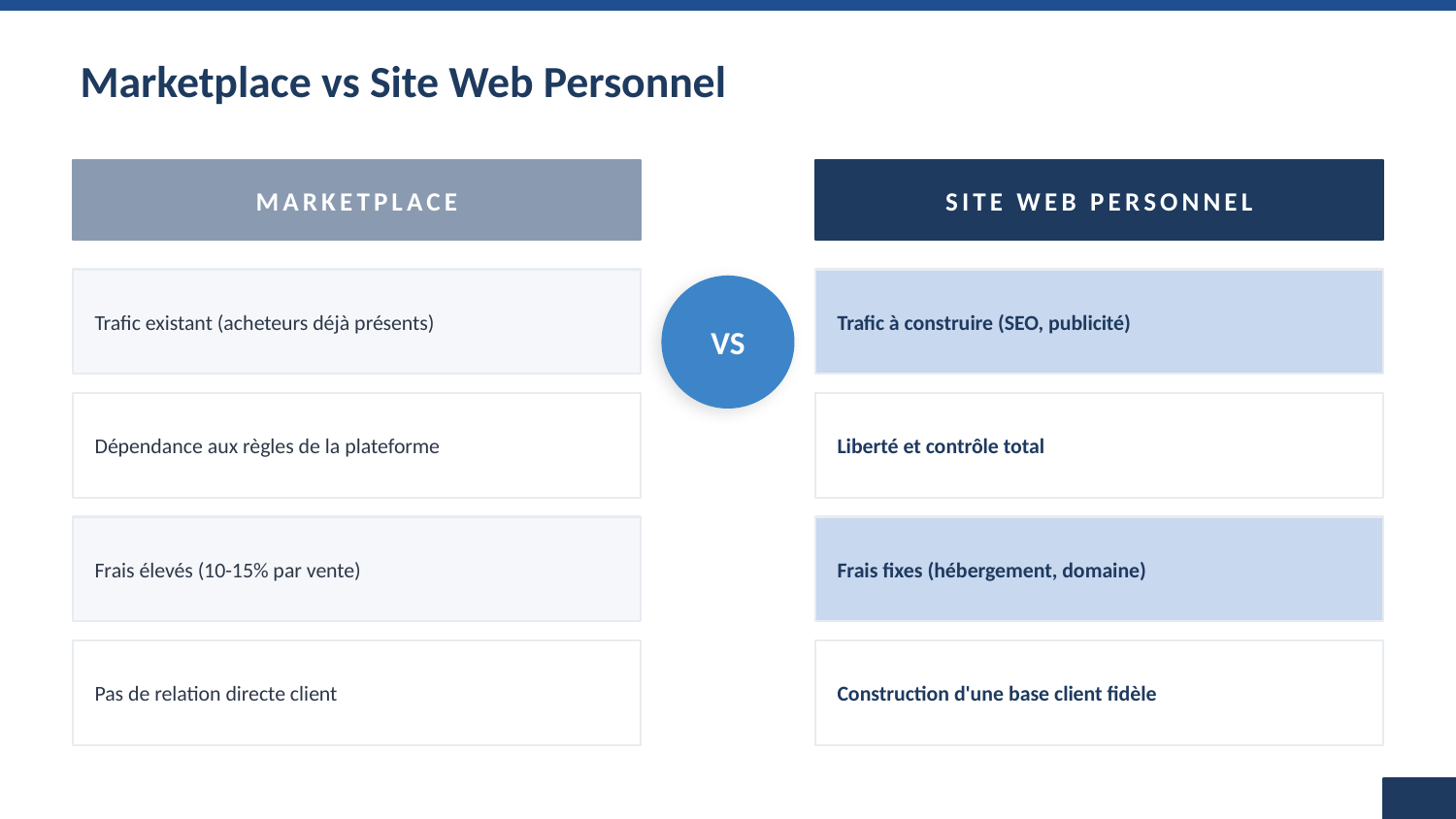

Marketplace vs Site Web Personnel

MARKETPLACE

SITE WEB PERSONNEL

VS
Trafic existant (acheteurs déjà présents)
Trafic à construire (SEO, publicité)

Dépendance aux règles de la plateforme
Liberté et contrôle total

Frais élevés (10-15% par vente)
Frais fixes (hébergement, domaine)

Pas de relation directe client
Construction d'une base client fidèle